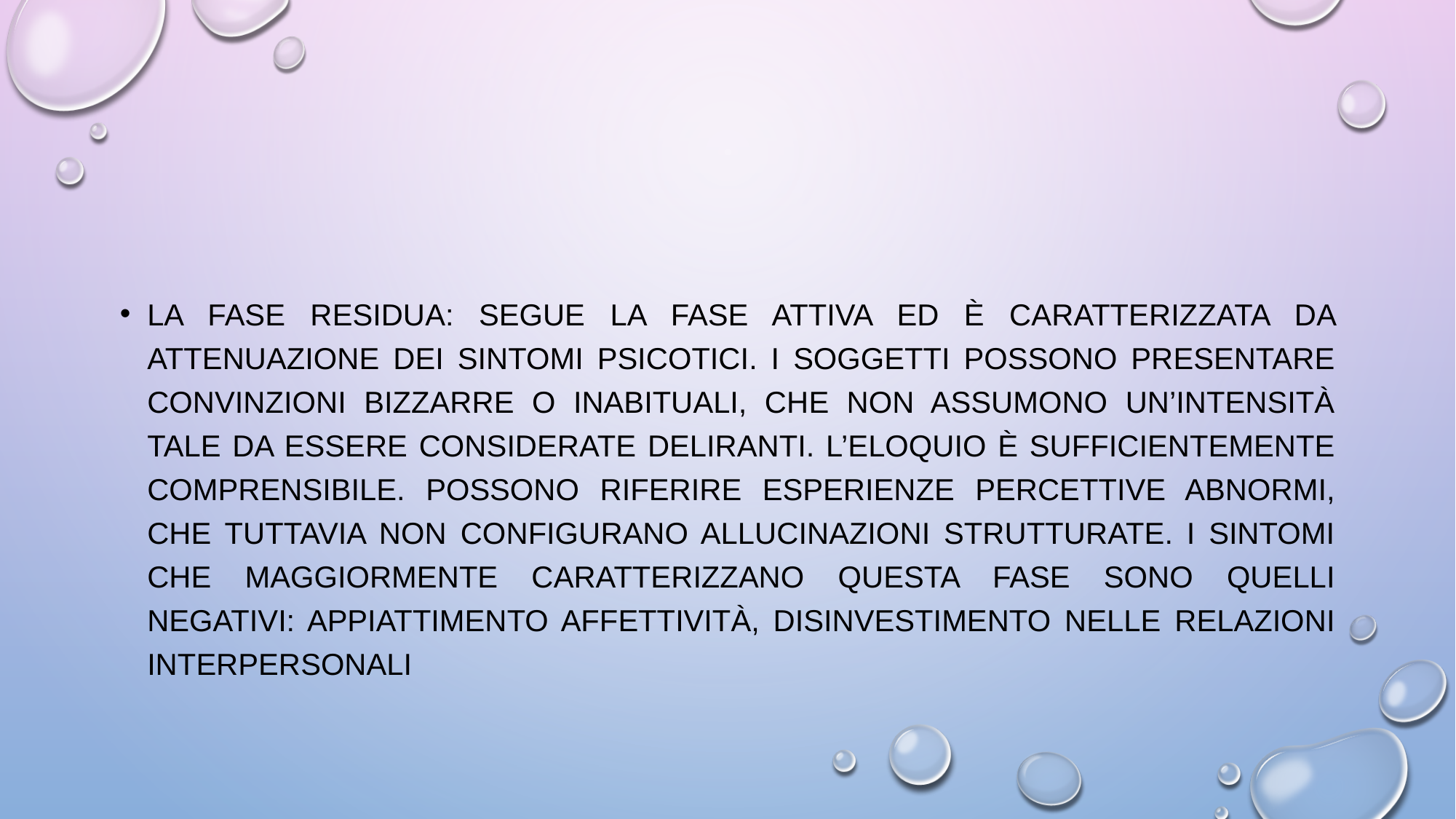

#
La fase residua: segue la fase attiva ed è caratterizzata da attenuazione dei sintomi psicotici. I soggetti possono presentare convinzioni bizzarre o inabituali, che non assumono un’intensità tale da essere considerate deliranti. L’eloquio è sufficientemente comprensibile. Possono riferire esperienze percettive abnormi, che tuttavia non configurano allucinazioni strutturate. I sintomi che maggiormente caratterizzano questa fase sono quelli negativi: appiattimento affettività, disinvestimento nelle relazioni interpersonali